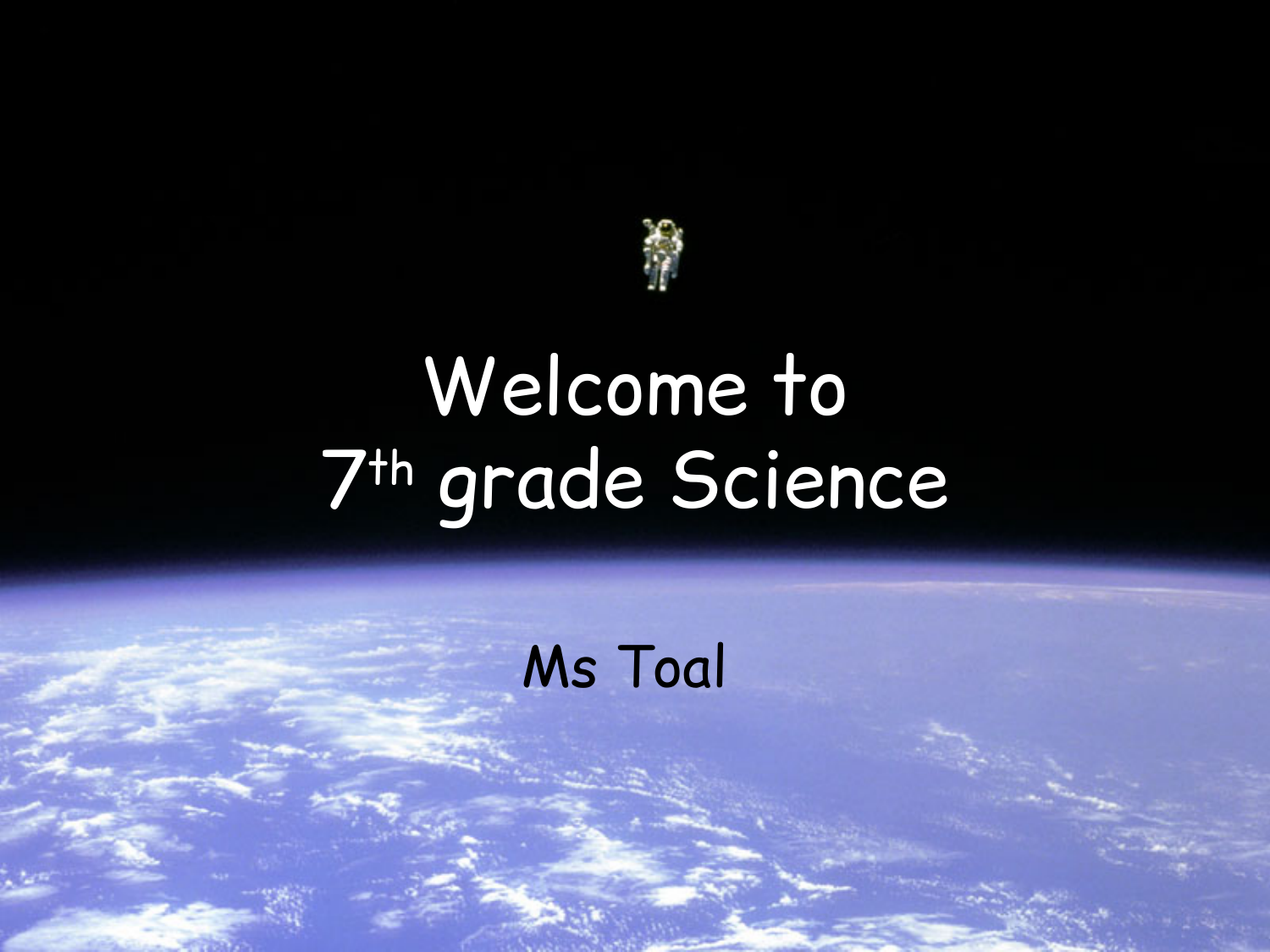

# Welcome to 7th grade Science
Ms Toal